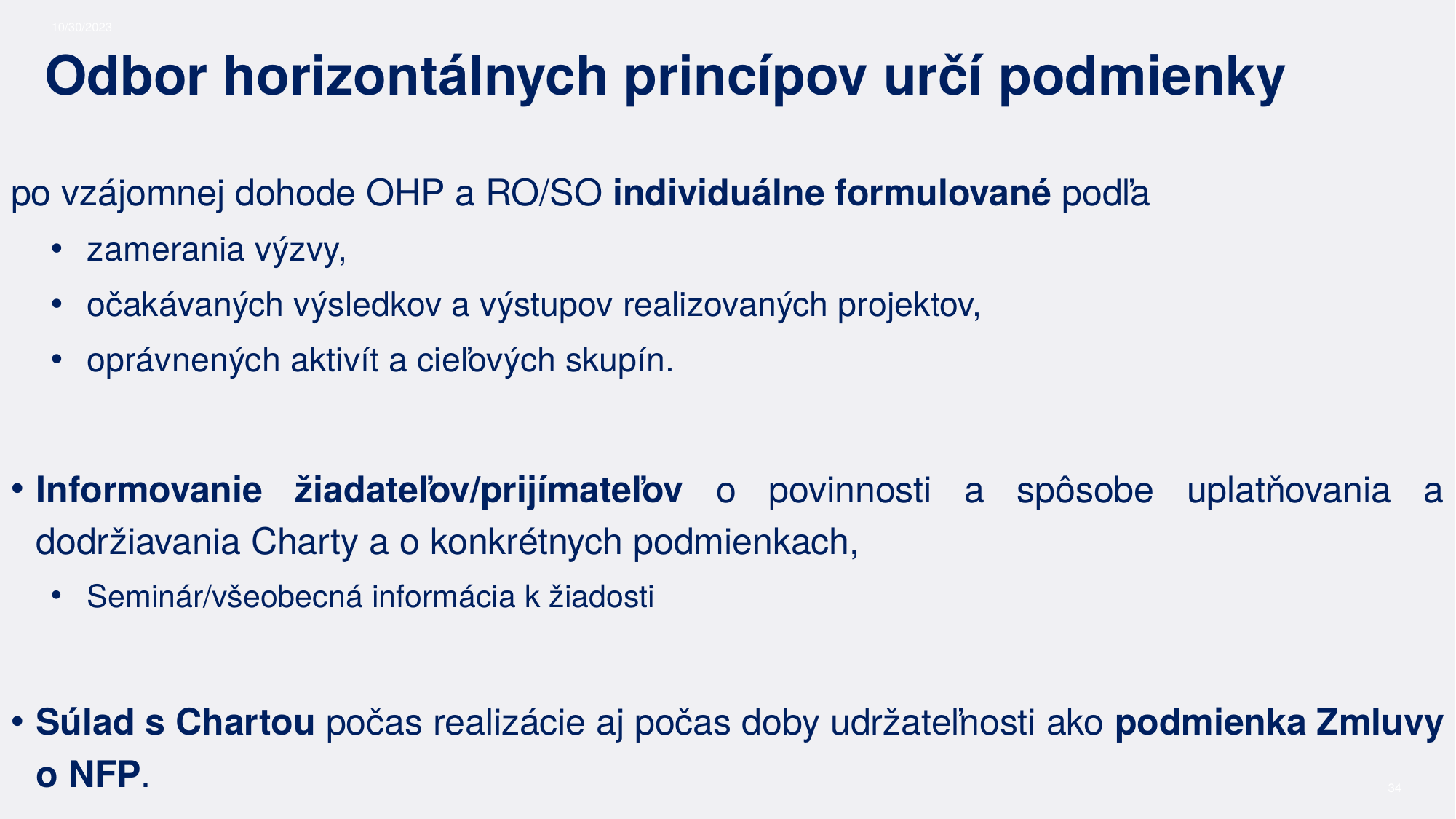

10/30/2023
# Odbor horizontálnych princípov určí podmienky
po vzájomnej dohode OHP a RO/SO individuálne formulované podľa
zamerania výzvy,
očakávaných výsledkov a výstupov realizovaných projektov,
oprávnených aktivít a cieľových skupín.

Informovanie žiadateľov/prijímateľov o povinnosti a spôsobe uplatňovania a dodržiavania Charty a o konkrétnych podmienkach,
Seminár/všeobecná informácia k žiadosti

Súlad s Chartou počas realizácie aj počas doby udržateľnosti ako podmienka Zmluvy o NFP.
34